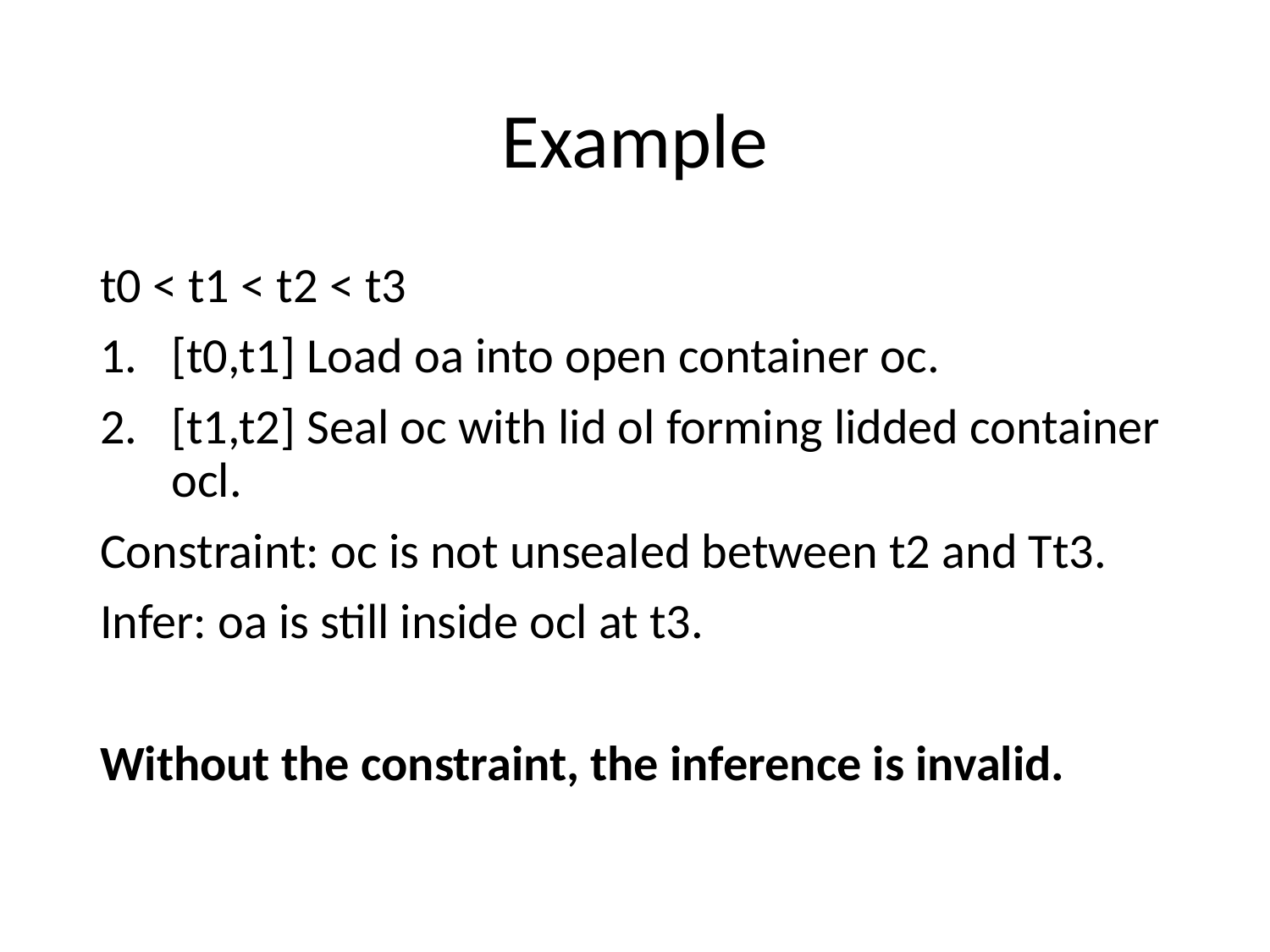

# Example
t0 < t1 < t2 < t3
[t0,t1] Load oa into open container oc.
[t1,t2] Seal oc with lid ol forming lidded container ocl.
Constraint: oc is not unsealed between t2 and Tt3.
Infer: oa is still inside ocl at t3.

Without the constraint, the inference is invalid.